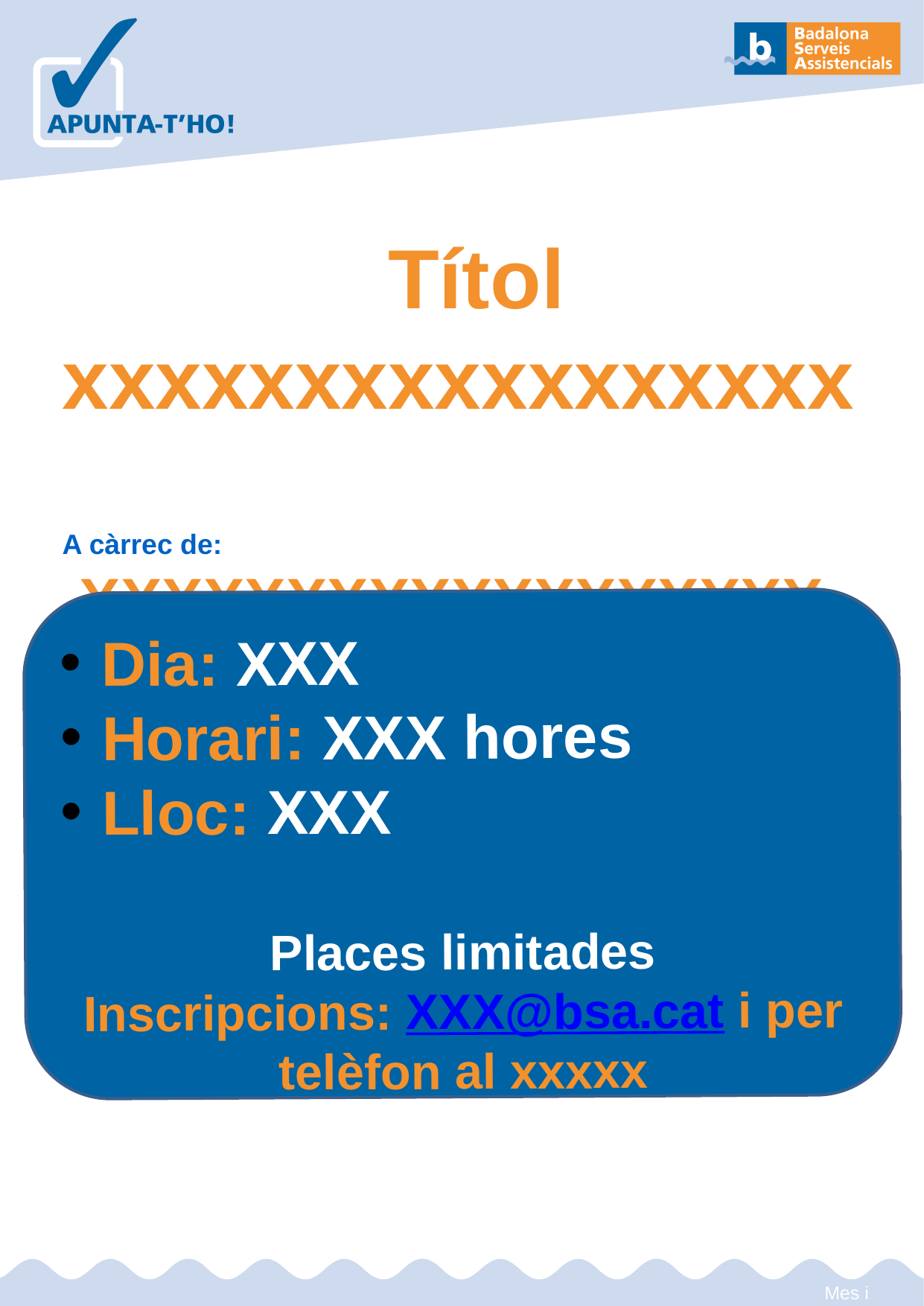

Títol
xxxxxxxxxxxxxxxxx

A càrrec de:
 XXXXXXXXXXXXXXXXXX

Dia: XXX
Horari: XXX hores
Lloc: XXX

Places limitades
Inscripcions: XXX@bsa.cat i per telèfon al xxxxx
Mes i any